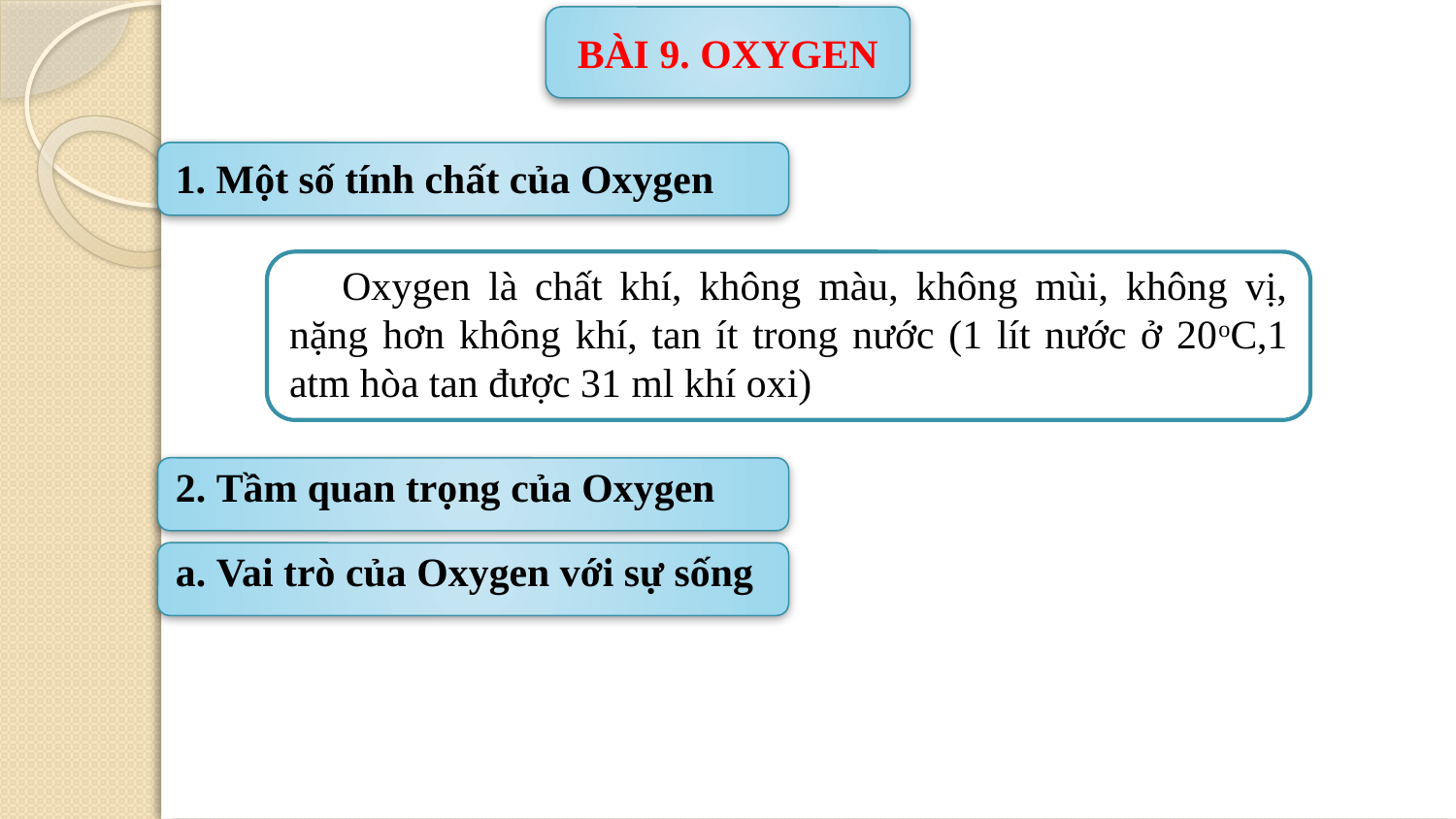

BÀI 9. OXYGEN
1. Một số tính chất của Oxygen
   Oxygen là chất khí, không màu, không mùi, không vị, nặng hơn không khí, tan ít trong nước (1 lít nước ở 20oC,1 atm hòa tan được 31 ml khí oxi)
2. Tầm quan trọng của Oxygen
a. Vai trò của Oxygen với sự sống